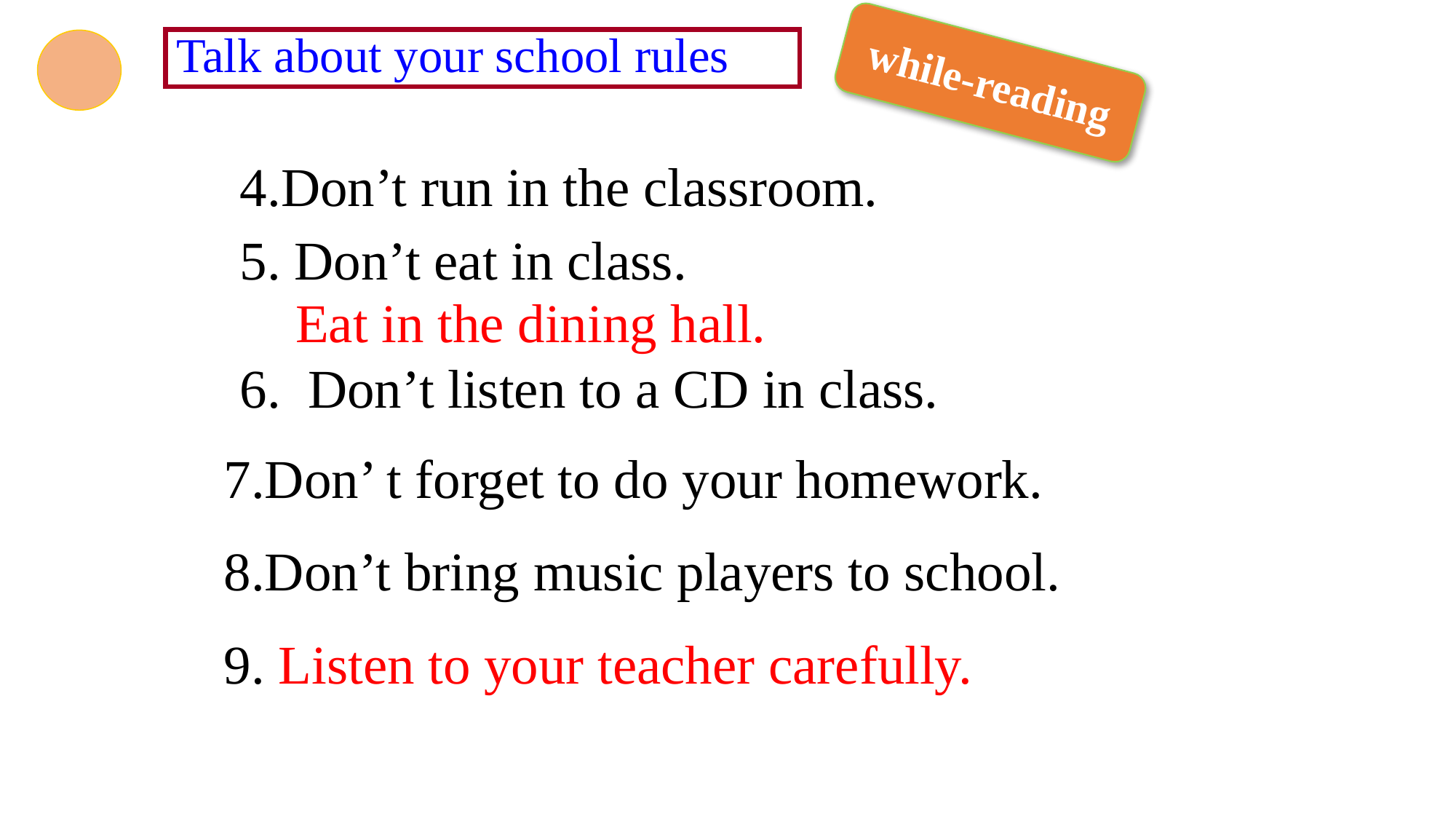

Talk about your school rules

while-reading
4.Don’t run in the classroom.
5. Don’t eat in class.
Eat in the dining hall.
6.  Don’t listen to a CD in class.
7.Don’ t forget to do your homework.
8.Don’t bring music players to school.
9. Listen to your teacher carefully.